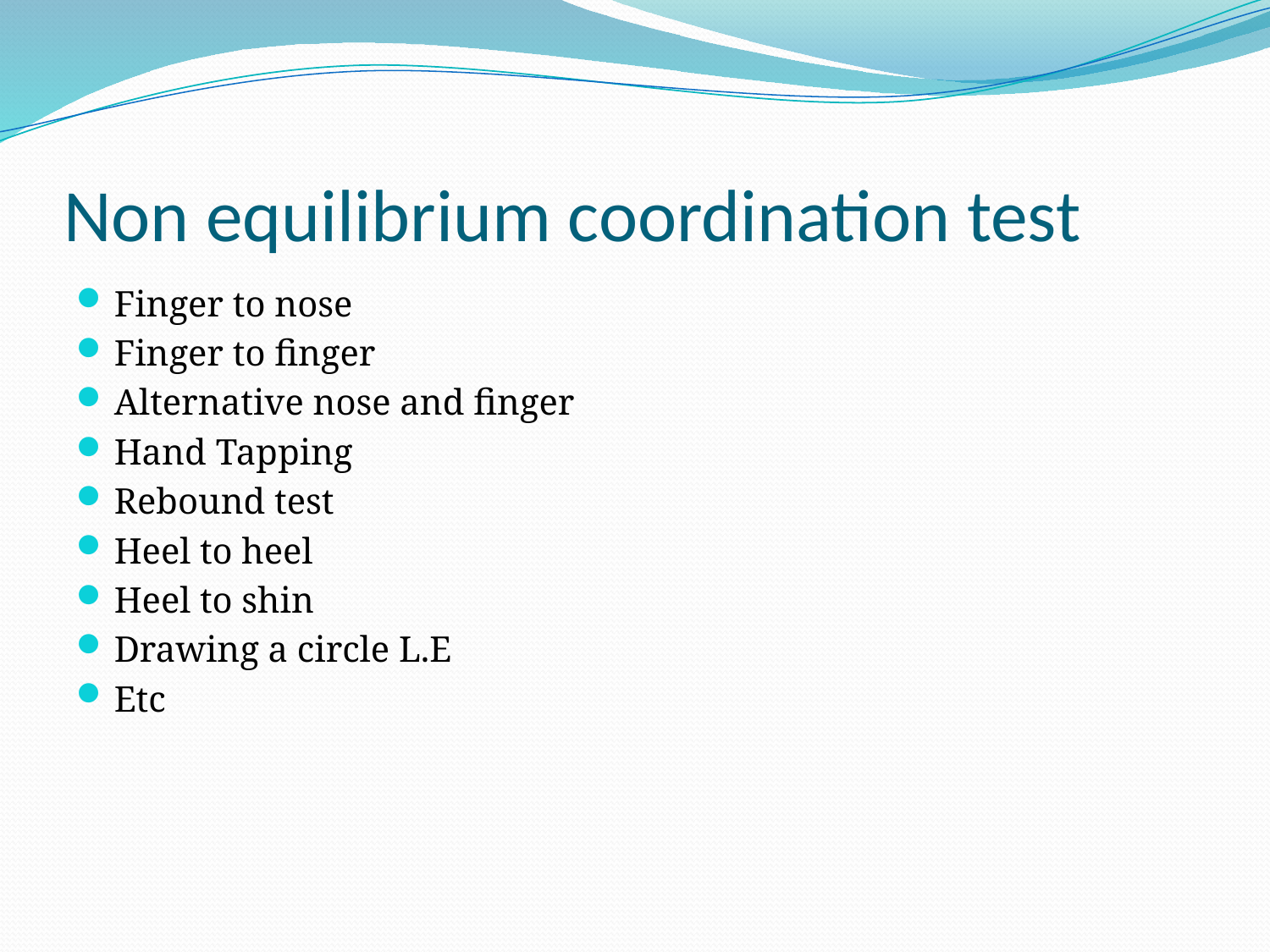

# Non equilibrium coordination test
Finger to nose
Finger to finger
Alternative nose and finger
Hand Tapping
Rebound test
Heel to heel
Heel to shin
Drawing a circle L.E
Etc